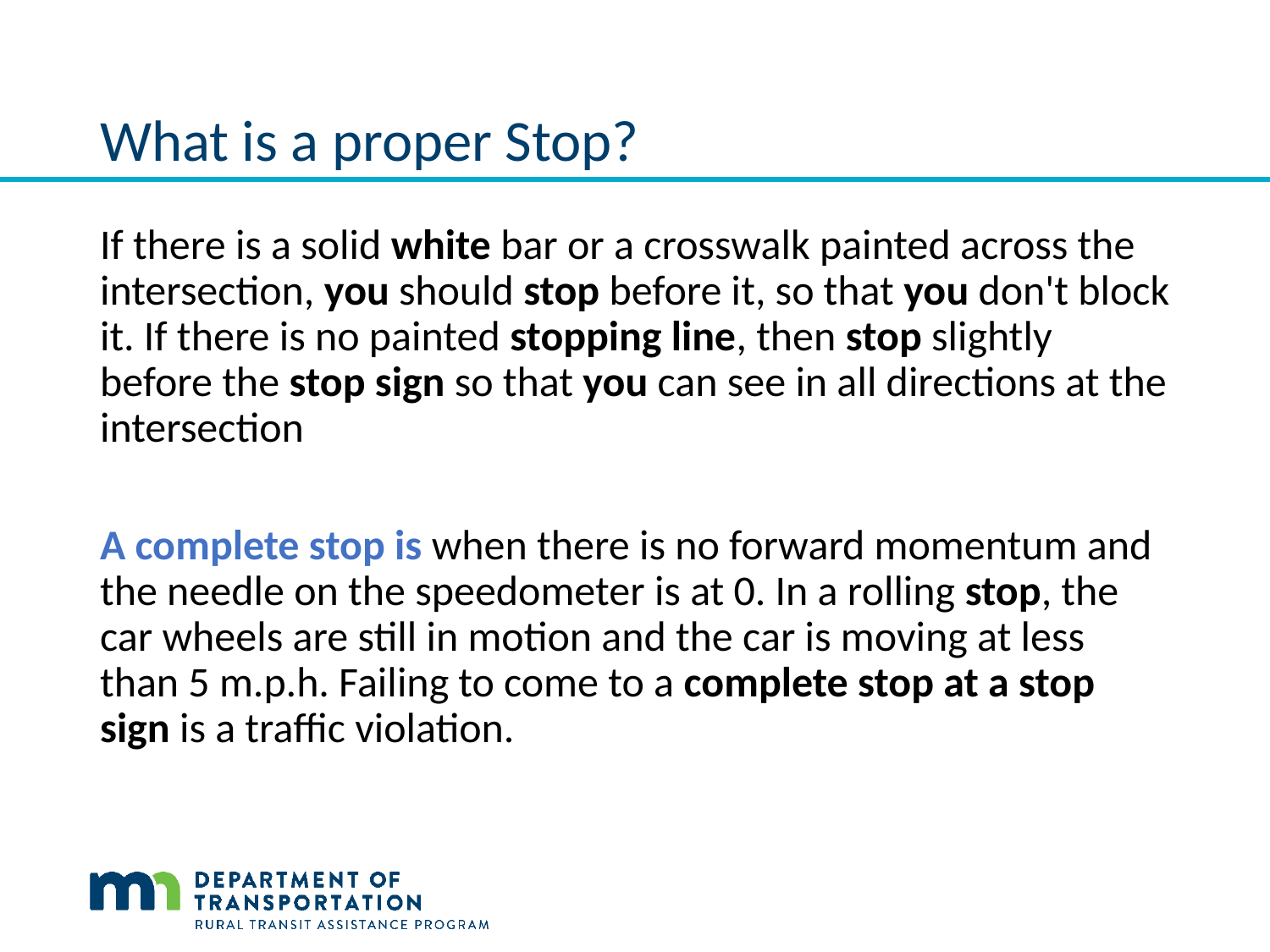

# What is a proper Stop?
If there is a solid white bar or a crosswalk painted across the intersection, you should stop before it, so that you don't block it. If there is no painted stopping line, then stop slightly before the stop sign so that you can see in all directions at the intersection

A complete stop is when there is no forward momentum and the needle on the speedometer is at 0. In a rolling stop, the car wheels are still in motion and the car is moving at less than 5 m.p.h. Failing to come to a complete stop at a stop sign is a traffic violation.